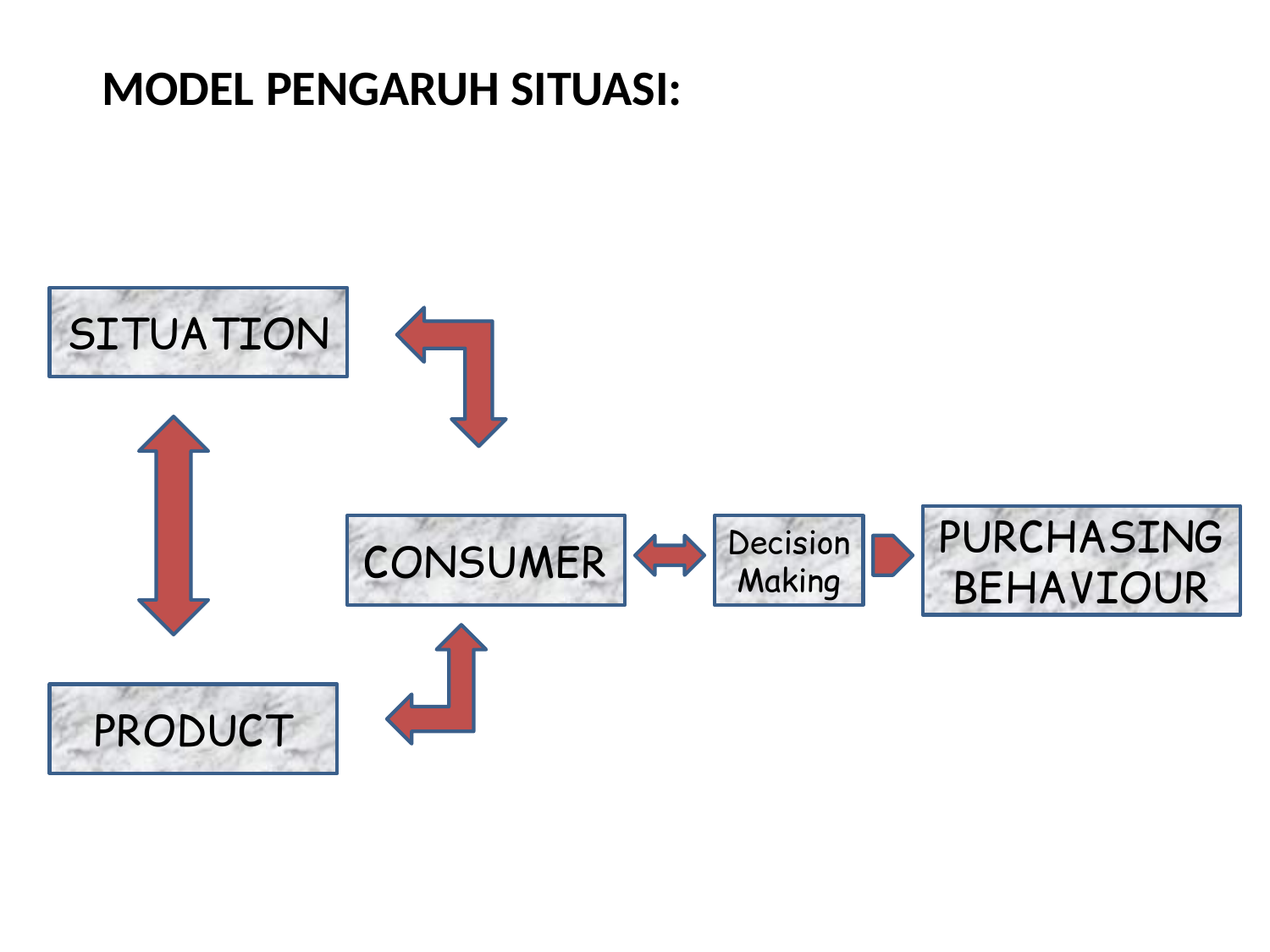

# MODEL Pengaruh SITUASI:
SITUATION

PURCHASING BEHAVIOUR
CONSUMER
Decision
Making

PRODUCT